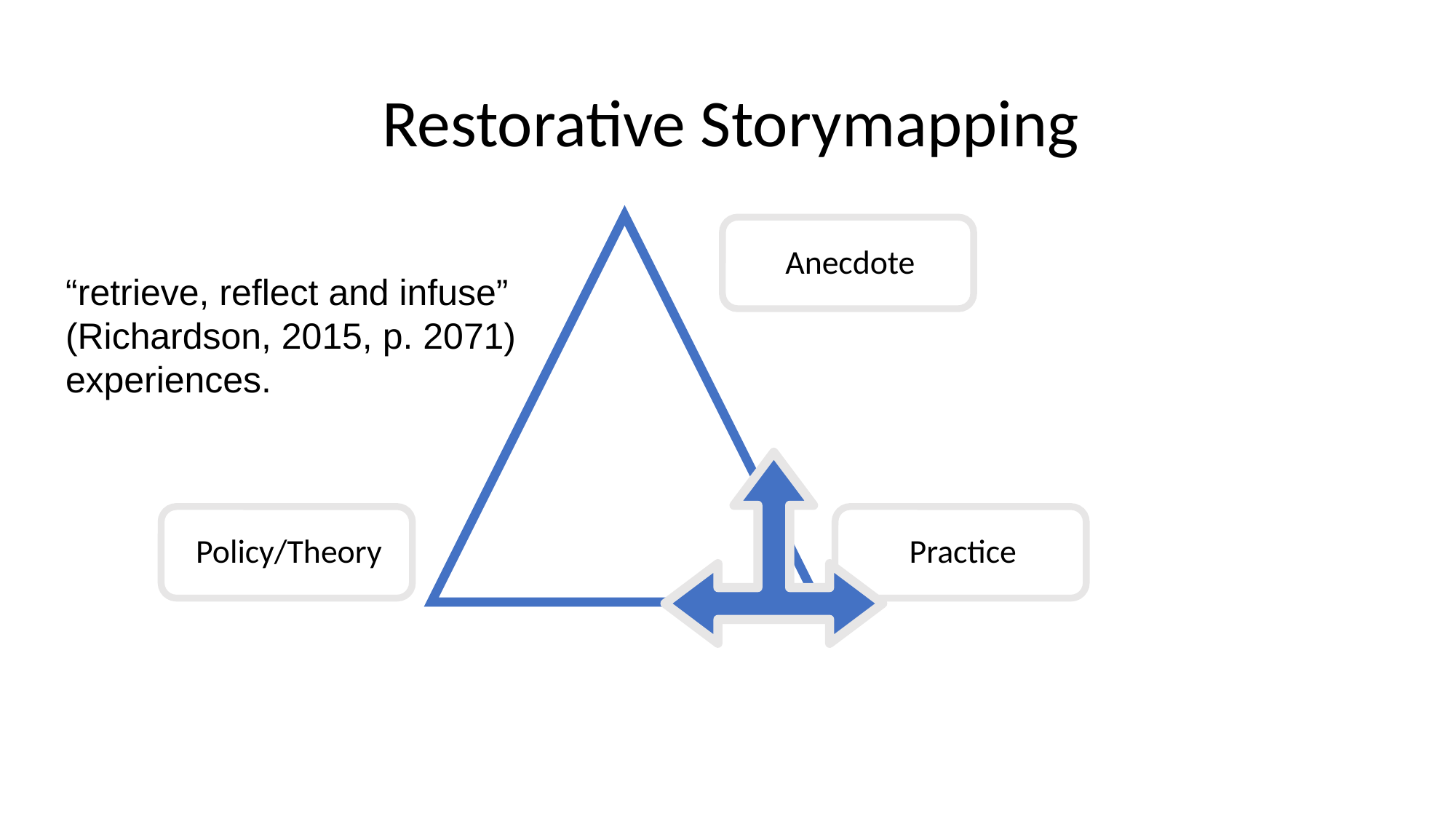

# Restorative Storymapping
Anecdote
Policy/Theory
Practice
“retrieve, reflect and infuse” (Richardson, 2015, p. 2071) experiences.